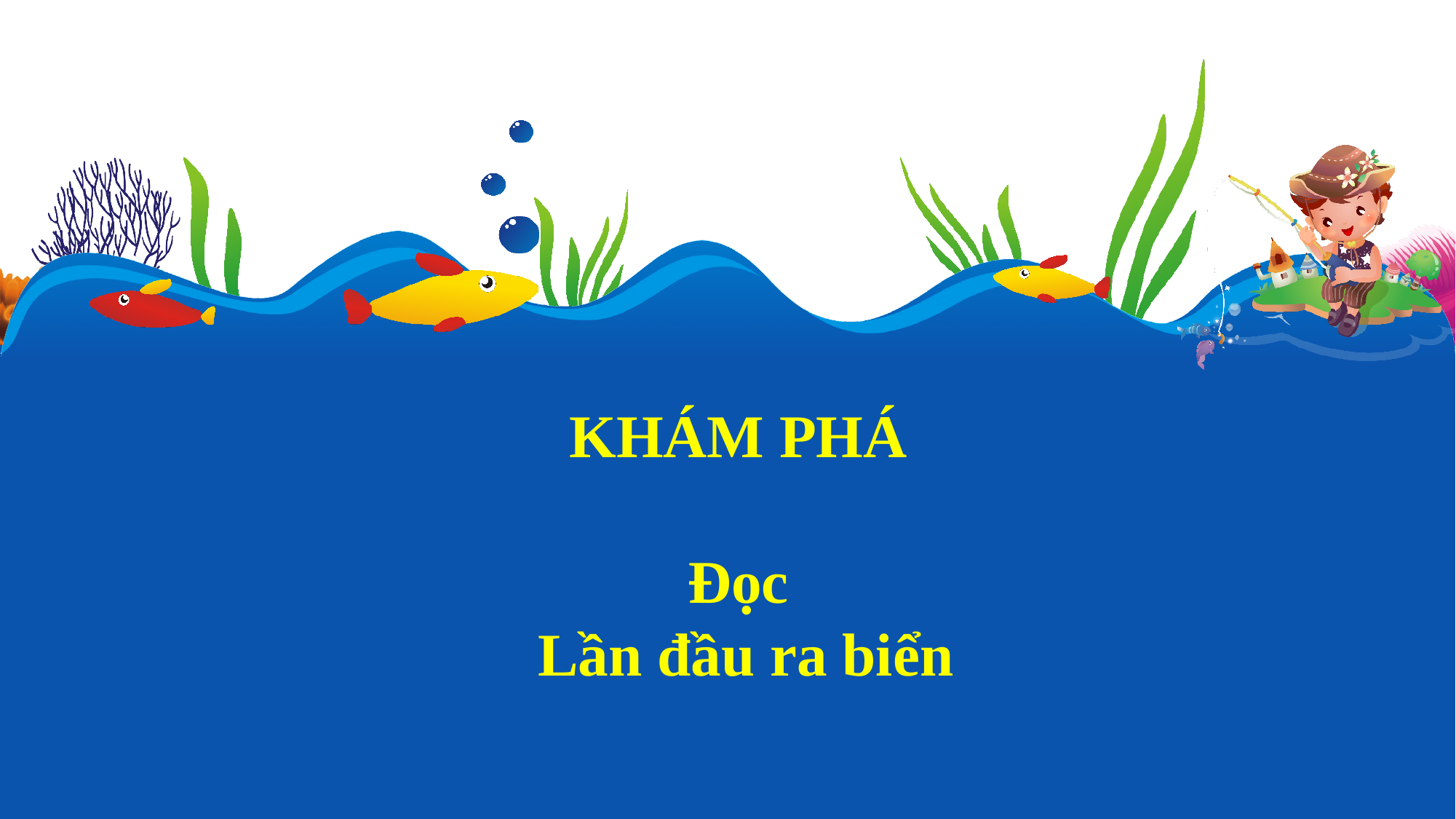

KHÁM PHÁ

Đọc
 Lần đầu ra biển